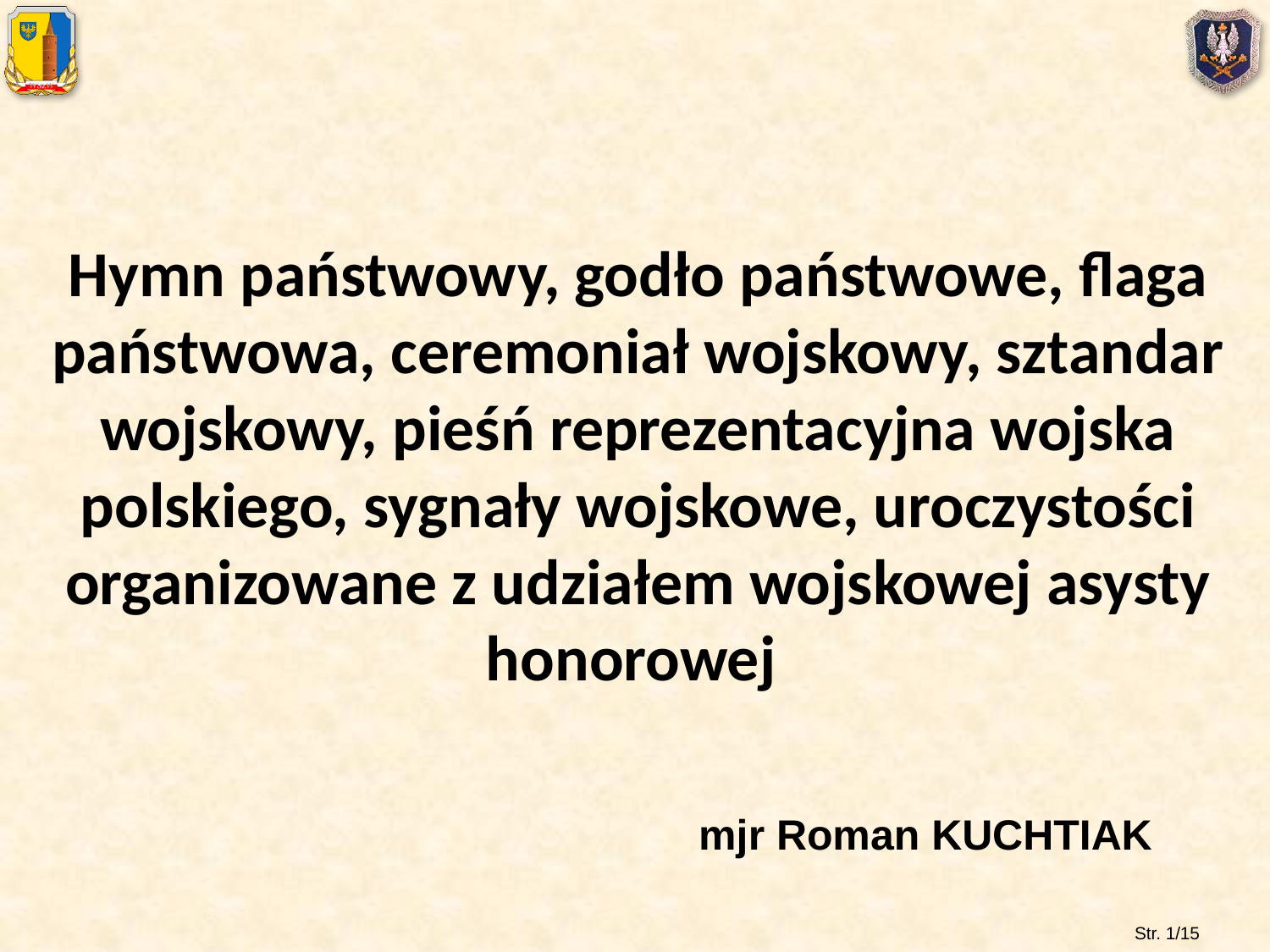

# Hymn państwowy, godło państwowe, flaga państwowa, ceremoniał wojskowy, sztandar wojskowy, pieśń reprezentacyjna wojska polskiego, sygnały wojskowe, uroczystości organizowane z udziałem wojskowej asysty honorowej
mjr Roman KUCHTIAK